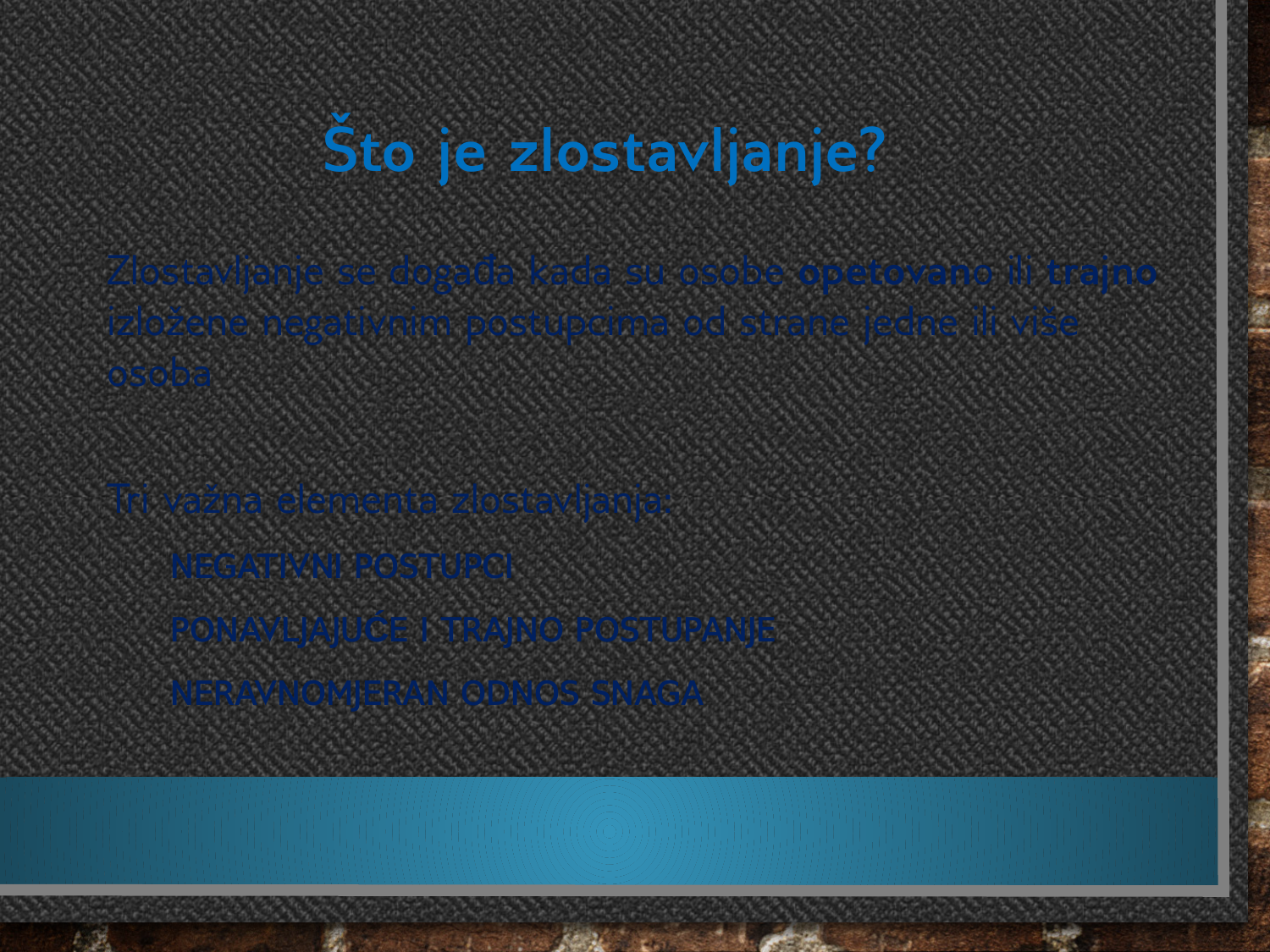

Što je zlostavljanje?
Zlostavljanje se događa kada su osobe opetovano ili trajno izložene negativnim postupcima od strane jedne ili više osoba

Tri važna elementa zlostavljanja:
NEGATIVNI POSTUPCI
PONAVLJAJUĆE I TRAJNO POSTUPANJE
NERAVNOMJERAN ODNOS SNAGA